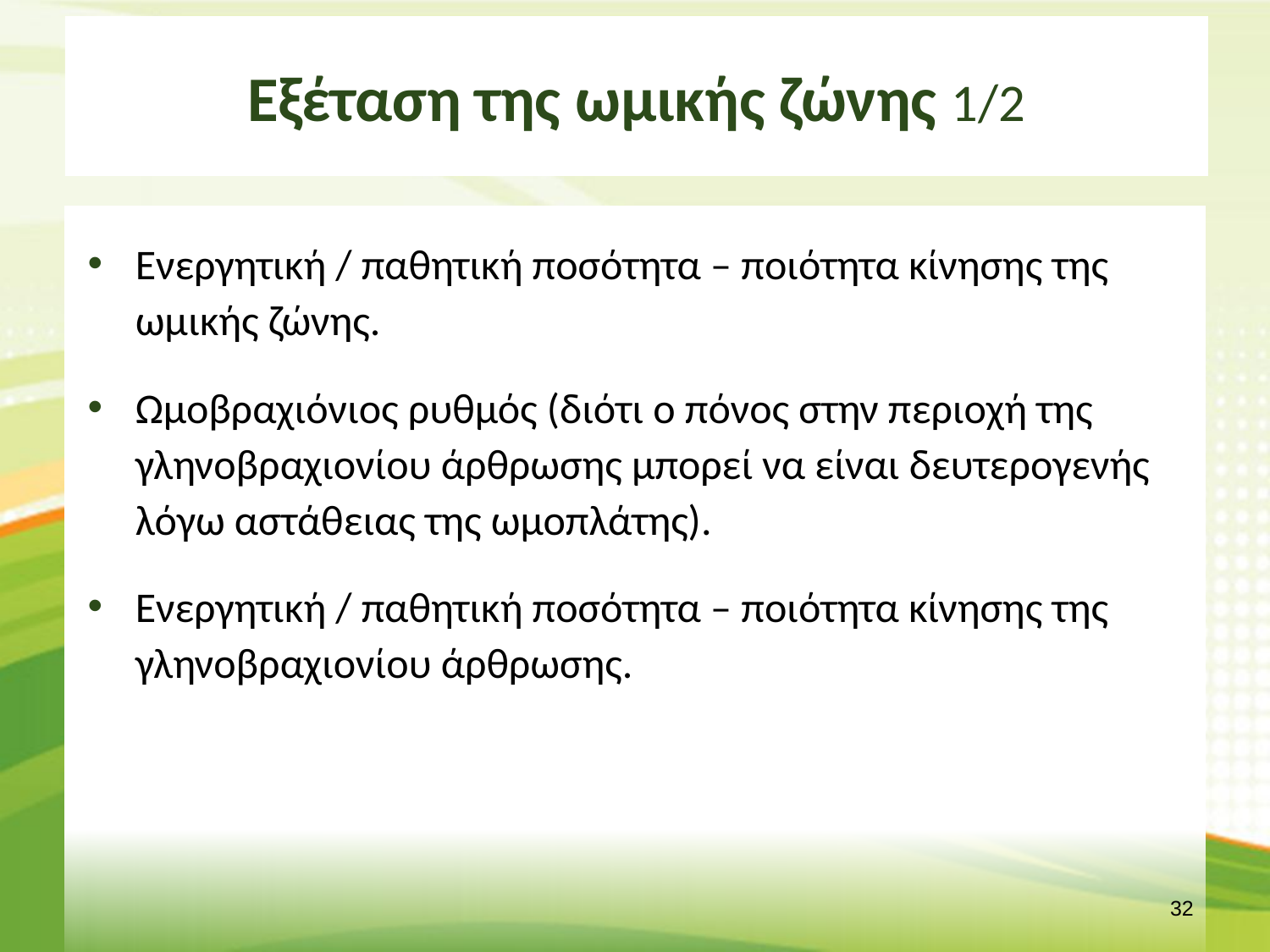

# Εξέταση της ωμικής ζώνης 1/2
Ενεργητική / παθητική ποσότητα – ποιότητα κίνησης της ωμικής ζώνης.
Ωμοβραχιόνιος ρυθμός (διότι ο πόνος στην περιοχή της γληνοβραχιονίου άρθρωσης μπορεί να είναι δευτερογενής λόγω αστάθειας της ωμοπλάτης).
Ενεργητική / παθητική ποσότητα – ποιότητα κίνησης της γληνοβραχιονίου άρθρωσης.
32